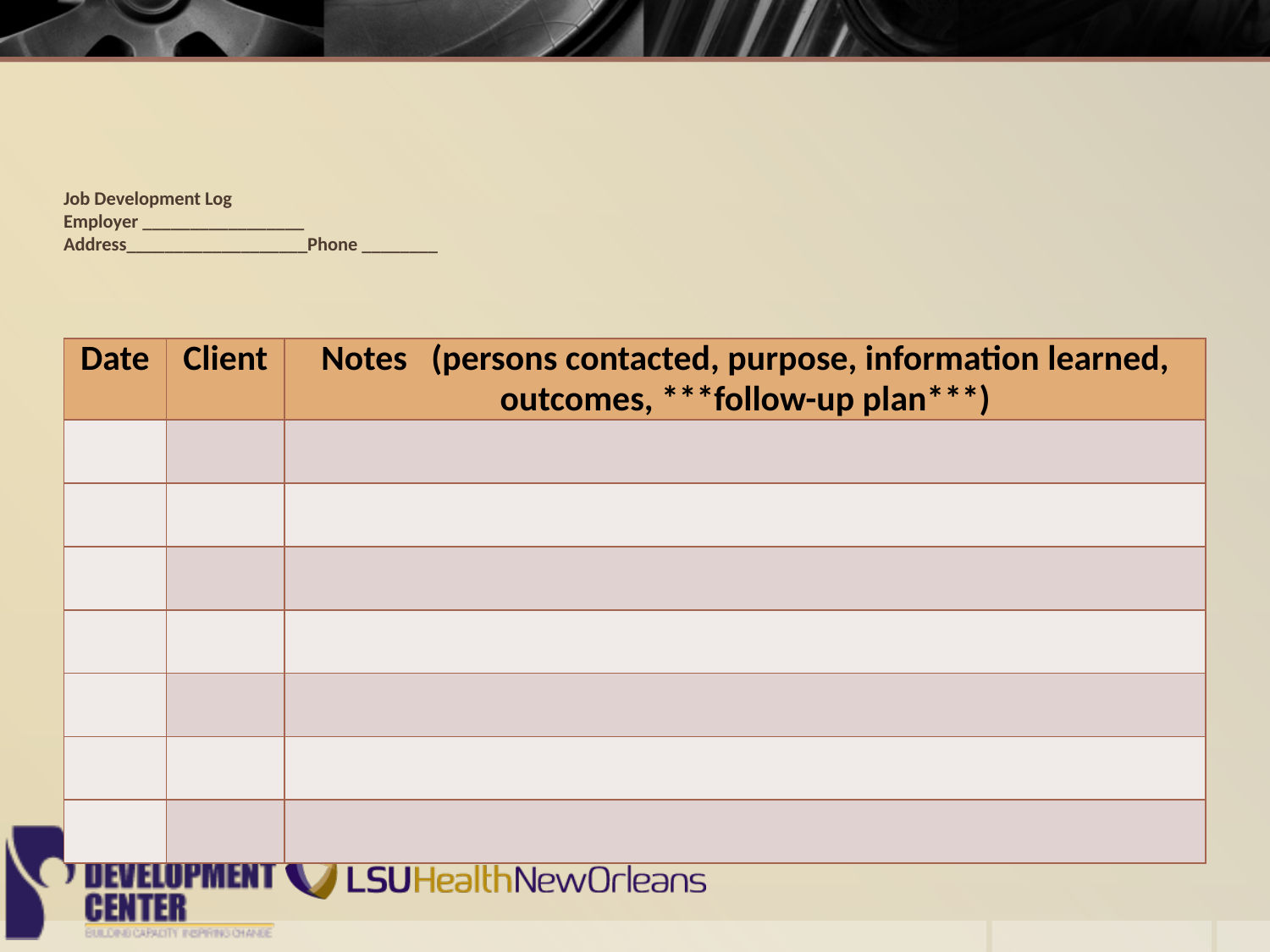

# Job Development Log Employer _________________ Address___________________Phone ________
| Date | Client | Notes (persons contacted, purpose, information learned, outcomes, \*\*\*follow-up plan\*\*\*) |
| --- | --- | --- |
|  |  |  |
|  |  |  |
|  |  |  |
|  |  |  |
|  |  |  |
|  |  |  |
|  |  |  |